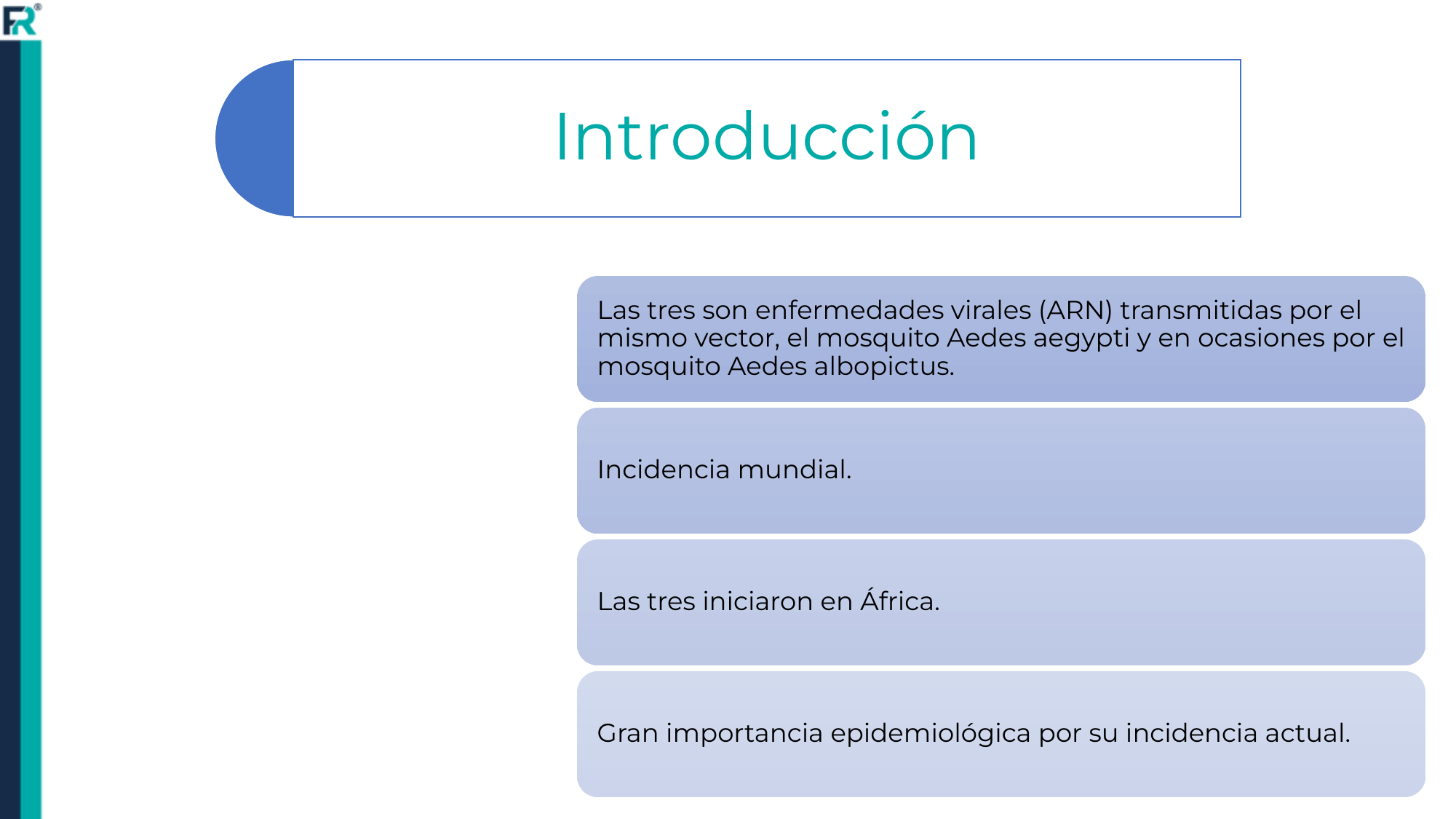

Introducción
Las tres son enfermedades virales (ARN) transmitidas por el mismo vector, el mosquito Aedes aegypti y en ocasiones por el mosquito Aedes albopictus.
Incidencia mundial.
Las tres iniciaron en África.
Gran importancia epidemiológica por su incidencia actual.